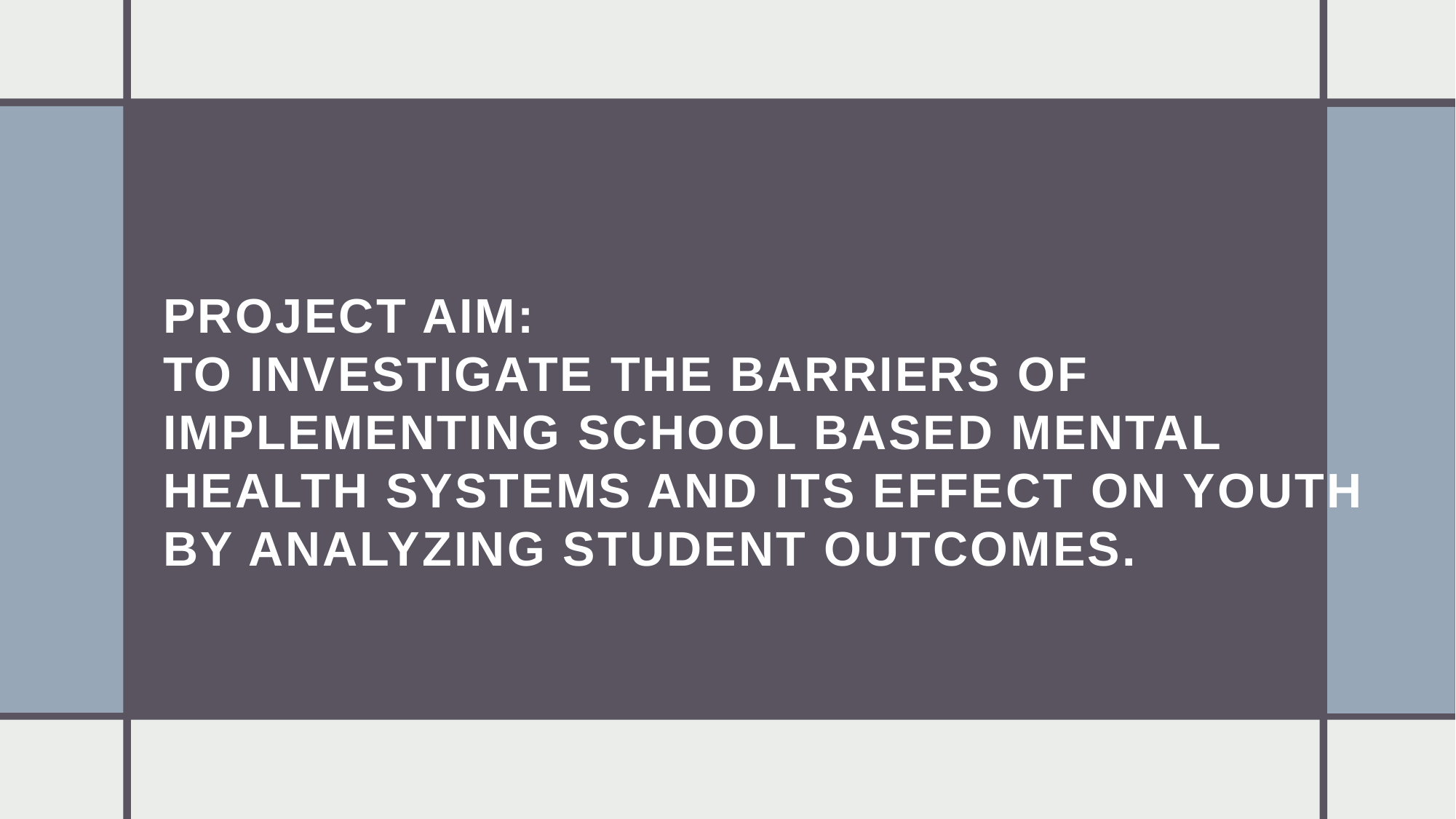

# Project Aim:
To investigate the barriers of implementing school based mental health systems and its effect on youth by analyzing student outcomes.